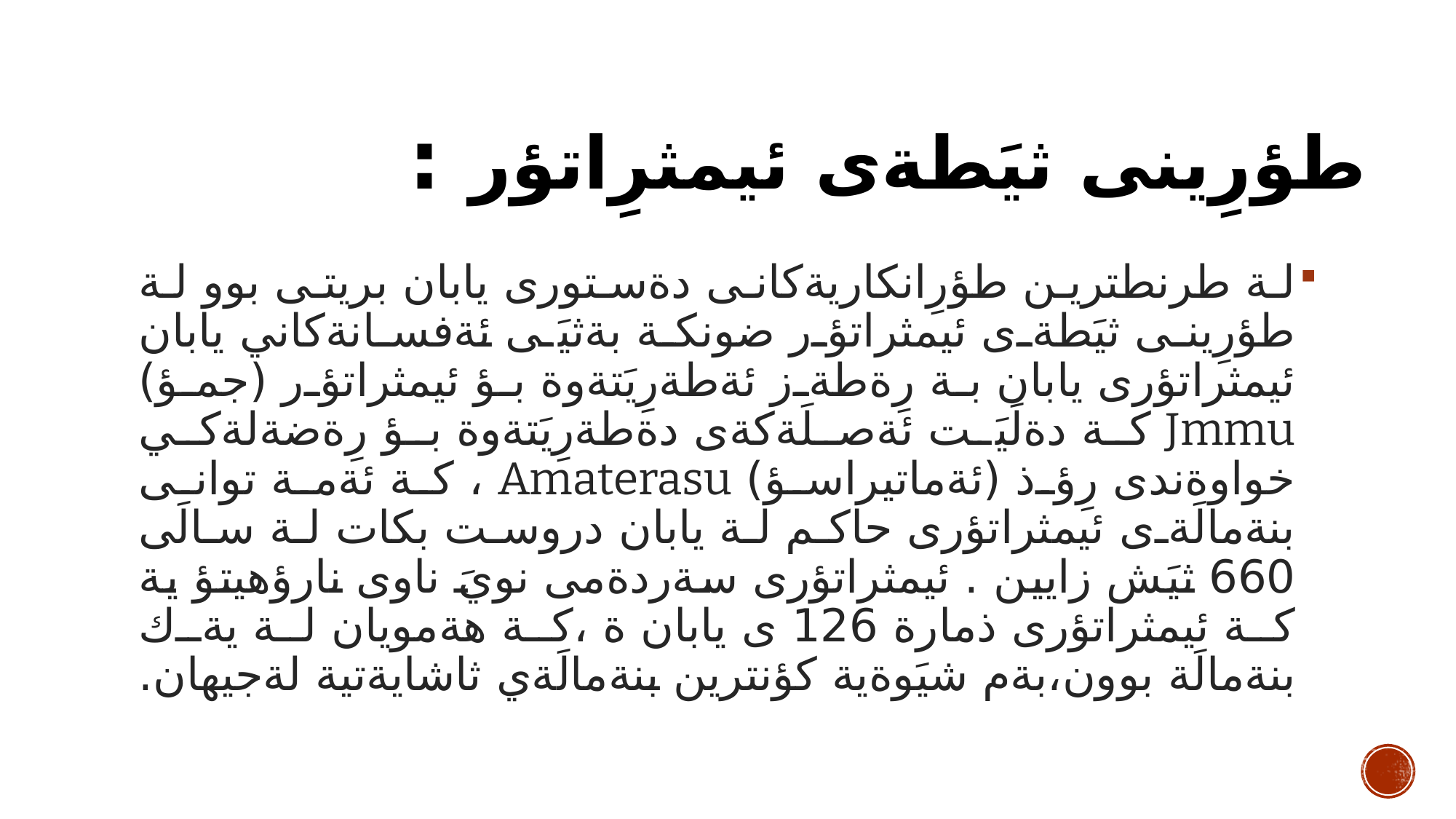

# طؤرِينى ثيَطةى ئيمثرِاتؤر :
لة طرنطترين طؤرِانكاريةكانى دةستورى يابان بريتى بوو لة طؤرِينى ثيَطةى ئيمثراتؤر ضونكة بةثيَى ئةفسانةكاني يابان ئيمثراتؤرى يابان بة رِةطةز ئةطةرِيَتةوة بؤ ئيمثراتؤر (جمؤ) Jmmu كة دةلَيَت ئةصلَةكةى دةطةرِيَتةوة بؤ رِةضةلةكي خواوةندى رِؤذ (ئةماتيراسؤ) Amaterasu ، كة ئةمة توانى بنةمالَةى ئيمثراتؤرى حاكم لة يابان دروست بكات لة سالَى 660 ثيَش زايين . ئيمثراتؤرى سةردةمى نويَ ناوى نارؤهيتؤ ية كة ئيمثراتؤرى ذمارة 126 ى يابان ة ،كة هةمويان لة يةك بنةمالَة بوون،بةم شيَوةية كؤنترين بنةمالَةي ثاشايةتية لةجيهان.